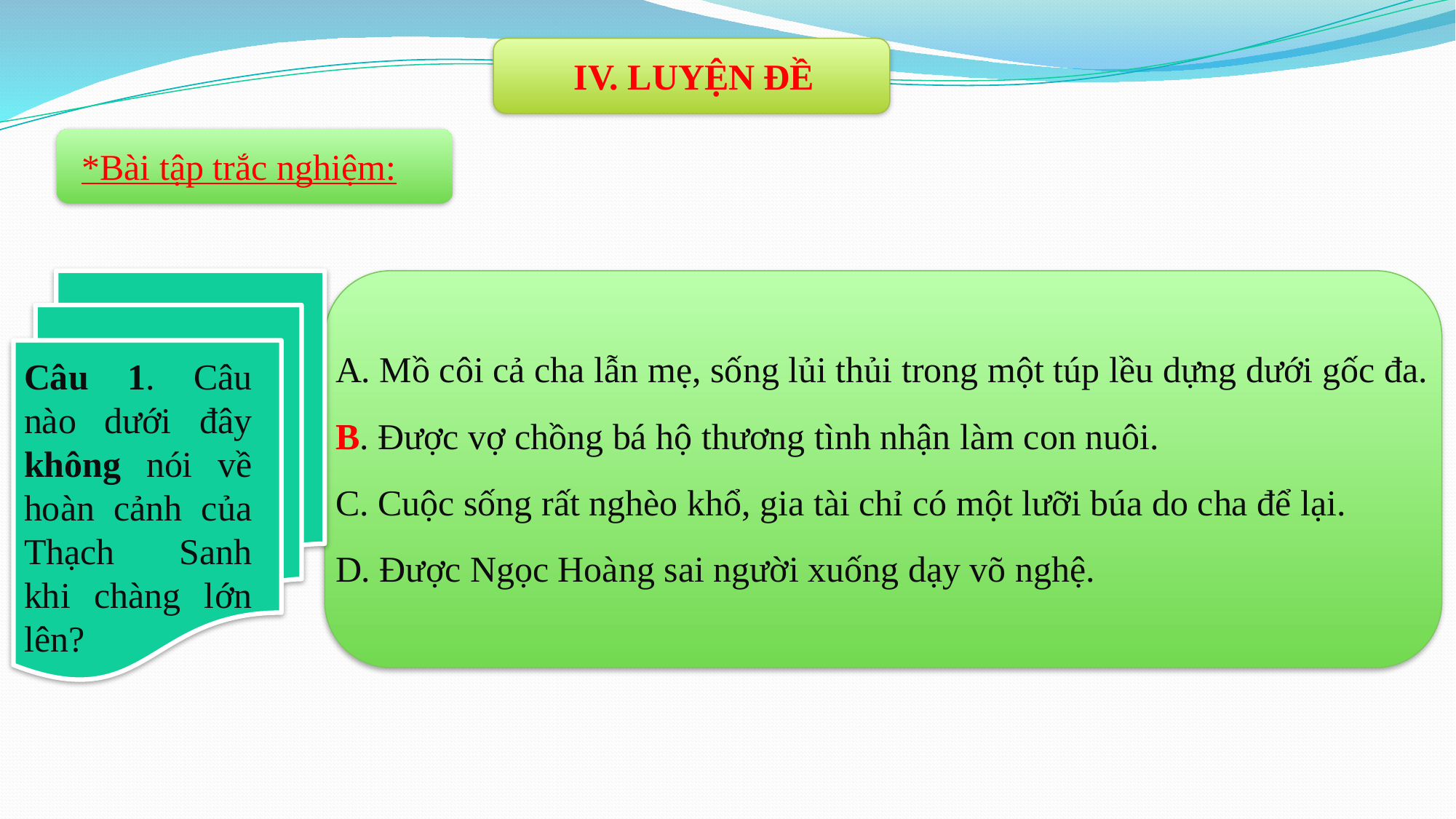

IV. LUYỆN ĐỀ

*Bài tập trắc nghiệm:

A. Mồ côi cả cha lẫn mẹ, sống lủi thủi trong một túp lều dựng dưới gốc đa.
B. Được vợ chồng bá hộ thương tình nhận làm con nuôi.
C. Cuộc sống rất nghèo khổ, gia tài chỉ có một lưỡi búa do cha để lại.
D. Được Ngọc Hoàng sai người xuống dạy võ nghệ.
Câu 1. Câu nào dưới đây không nói về hoàn cảnh của Thạch Sanh khi chàng lớn lên?
B